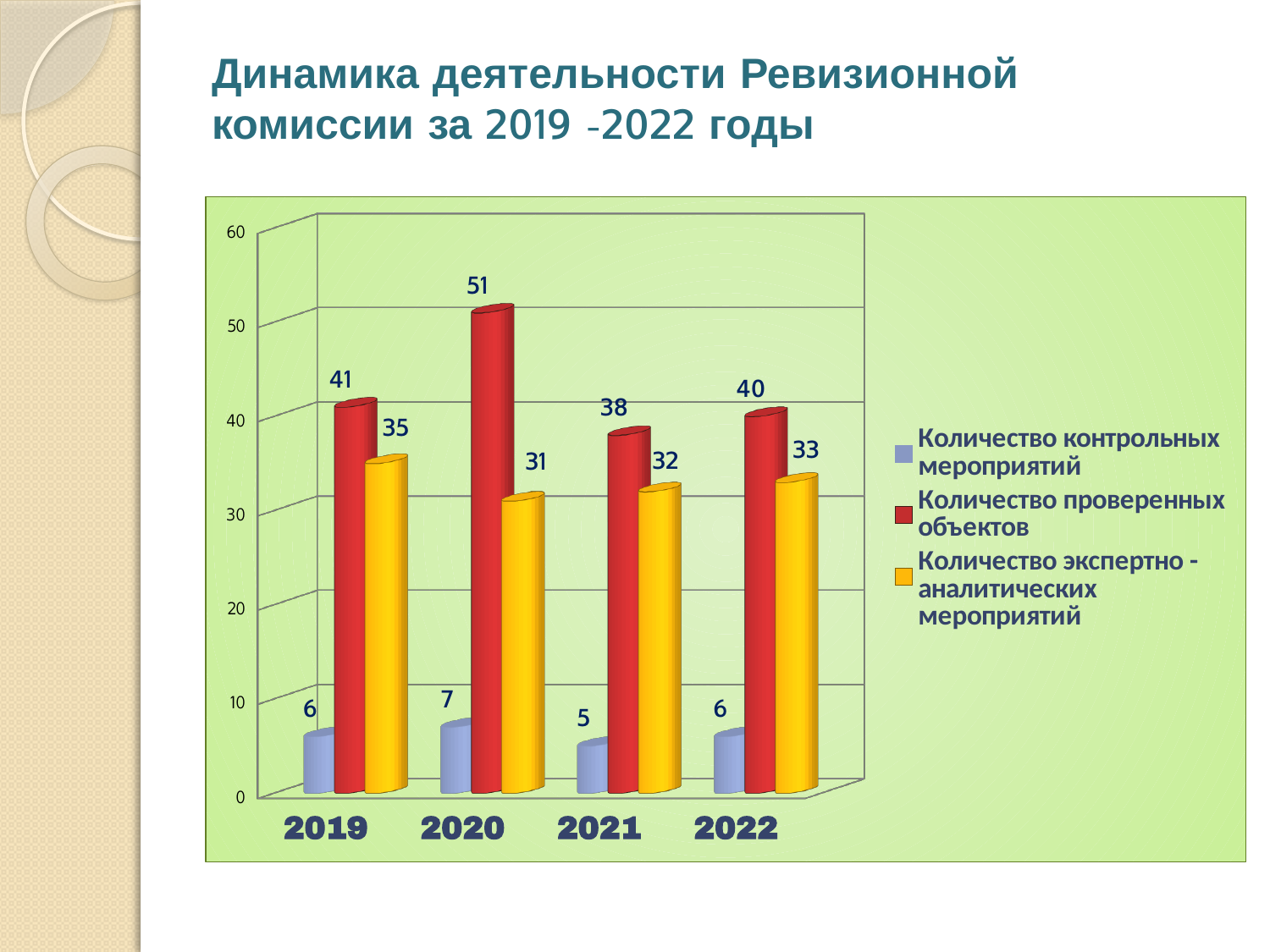

# Динамика деятельности Ревизионной комиссии за 2019 -2022 годы

[unsupported chart]